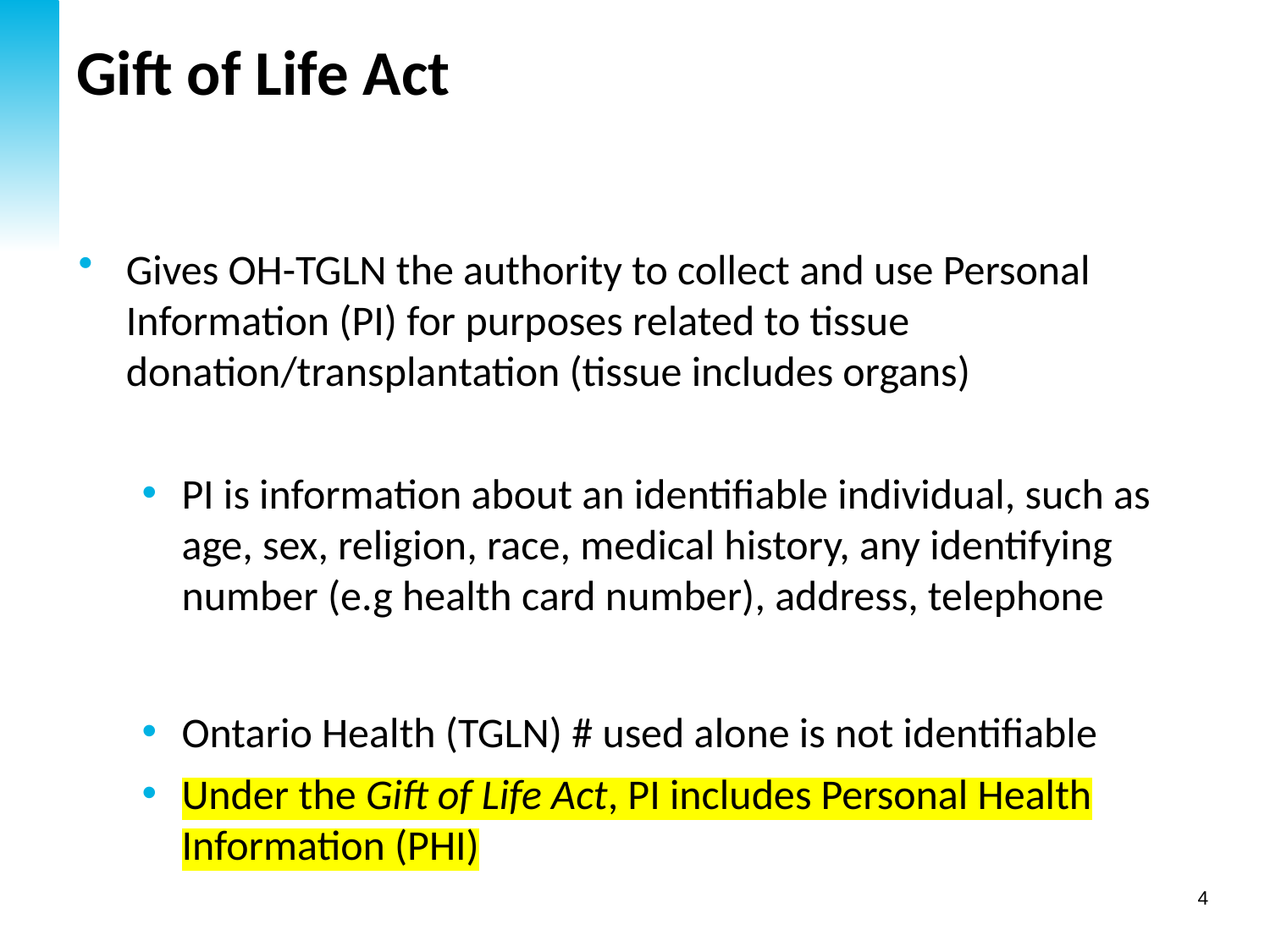

# Gift of Life Act
Gives OH-TGLN the authority to collect and use Personal Information (PI) for purposes related to tissue donation/transplantation (tissue includes organs)

PI is information about an identifiable individual, such as age, sex, religion, race, medical history, any identifying number (e.g health card number), address, telephone

Ontario Health (TGLN) # used alone is not identifiable
Under the Gift of Life Act, PI includes Personal Health Information (PHI)